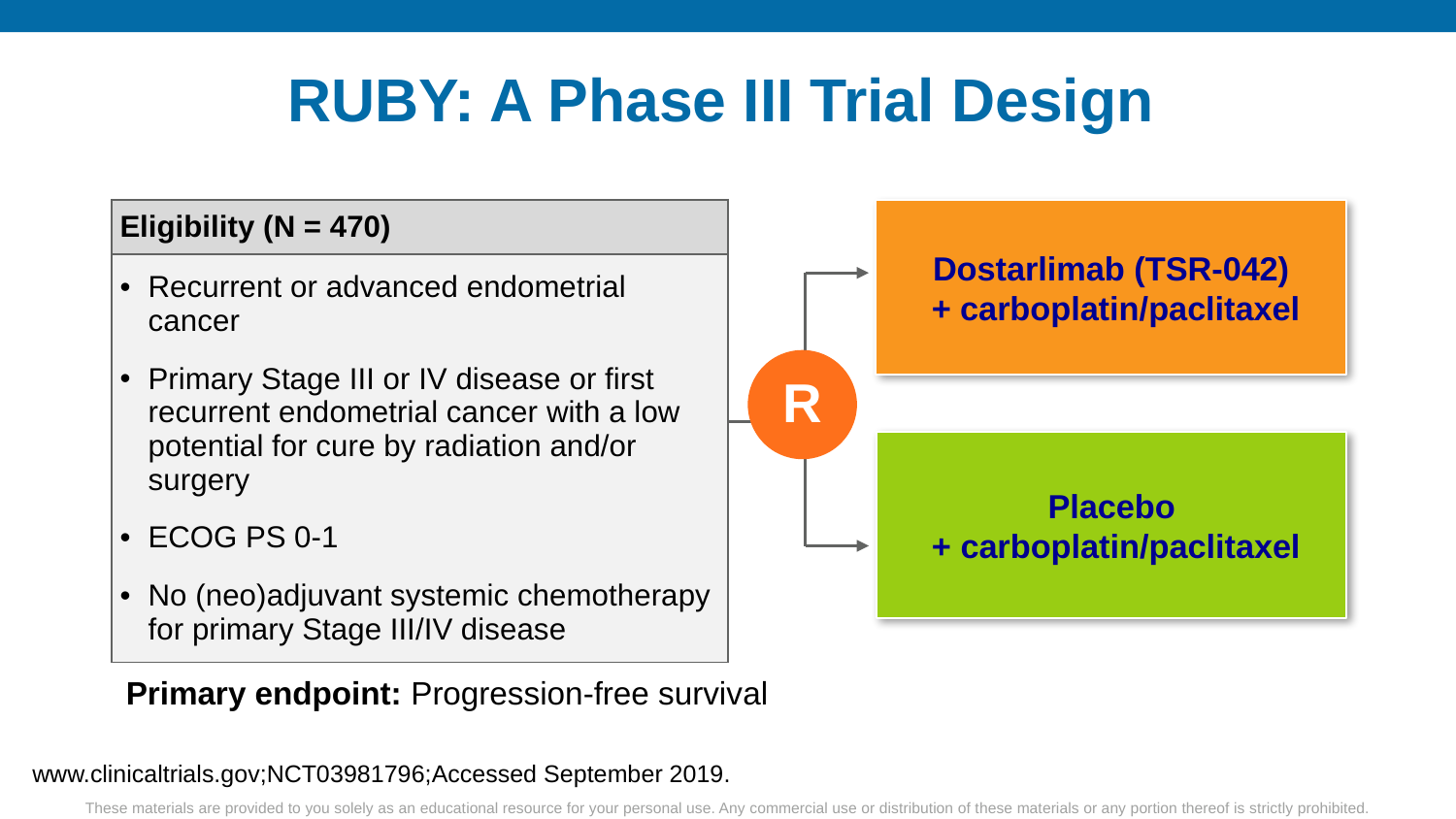

# RUBY: A Phase III Trial Design
| Eligibility (N = 470) |
| --- |
| Recurrent or advanced endometrial cancer Primary Stage III or IV disease or first recurrent endometrial cancer with a low potential for cure by radiation and/or surgery ECOG PS 0-1 No (neo)adjuvant systemic chemotherapy for primary Stage III/IV disease |
Dostarlimab (TSR-042)
 + carboplatin/paclitaxel

R
Placebo
 + carboplatin/paclitaxel
Primary endpoint: Progression-free survival
www.clinicaltrials.gov;NCT03981796;Accessed September 2019.